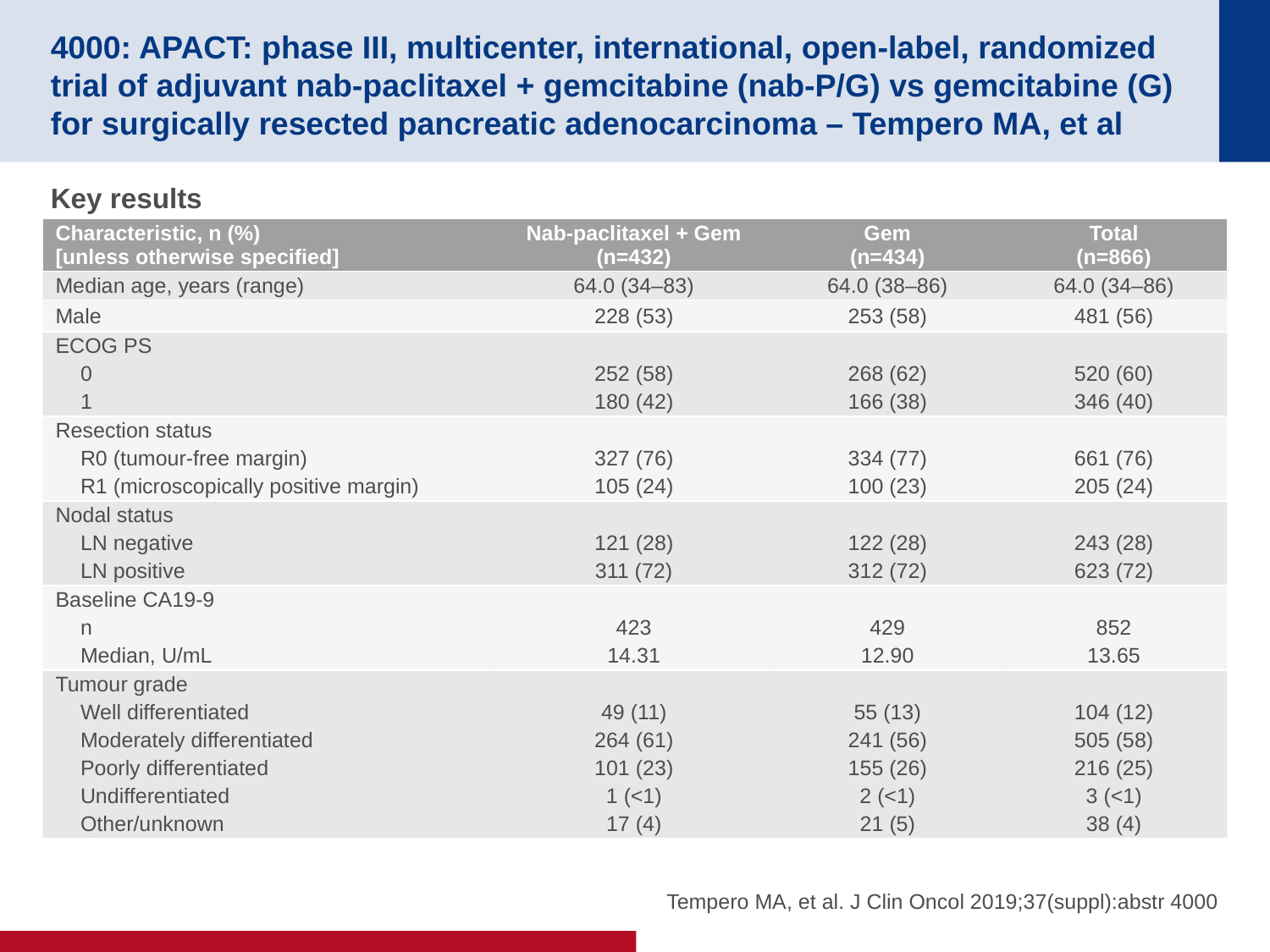

# 4000: APACT: phase III, multicenter, international, open-label, randomized trial of adjuvant nab-paclitaxel + gemcitabine (nab-P/G) vs gemcitabine (G) for surgically resected pancreatic adenocarcinoma – Tempero MA, et al
Key results

| Characteristic, n (%) [unless otherwise specified] | Nab-paclitaxel + Gem (n=432) | Gem (n=434) | Total (n=866) |
| --- | --- | --- | --- |
| Median age, years (range) | 64.0 (34–83) | 64.0 (38–86) | 64.0 (34–86) |
| Male | 228 (53) | 253 (58) | 481 (56) |
| ECOG PS 0 1 | 252 (58) 180 (42) | 268 (62) 166 (38) | 520 (60) 346 (40) |
| Resection status R0 (tumour-free margin) R1 (microscopically positive margin) | 327 (76) 105 (24) | 334 (77) 100 (23) | 661 (76) 205 (24) |
| Nodal status LN negative LN positive | 121 (28) 311 (72) | 122 (28) 312 (72) | 243 (28) 623 (72) |
| Baseline CA19-9 n Median, U/mL | 423 14.31 | 429 12.90 | 852 13.65 |
| Tumour grade Well differentiated Moderately differentiated Poorly differentiated Undifferentiated Other/unknown | 49 (11) 264 (61) 101 (23) 1 (<1) 17 (4) | 55 (13) 241 (56) 155 (26) 2 (<1) 21 (5) | 104 (12) 505 (58) 216 (25) 3 (<1) 38 (4) |
Tempero MA, et al. J Clin Oncol 2019;37(suppl):abstr 4000